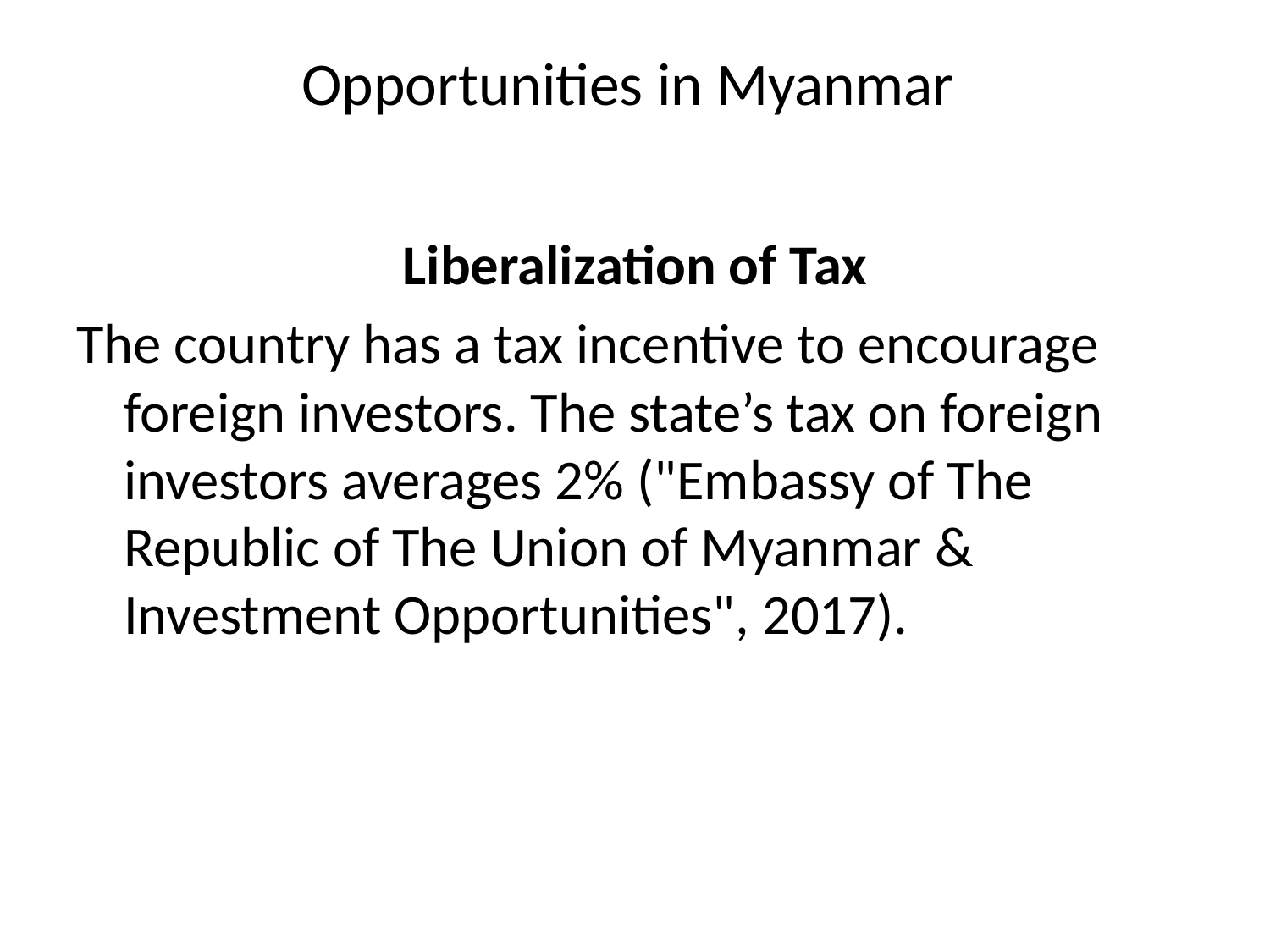

# Opportunities in Myanmar
Liberalization of Tax
The country has a tax incentive to encourage foreign investors. The state’s tax on foreign investors averages 2% ("Embassy of The Republic of The Union of Myanmar & Investment Opportunities", 2017).